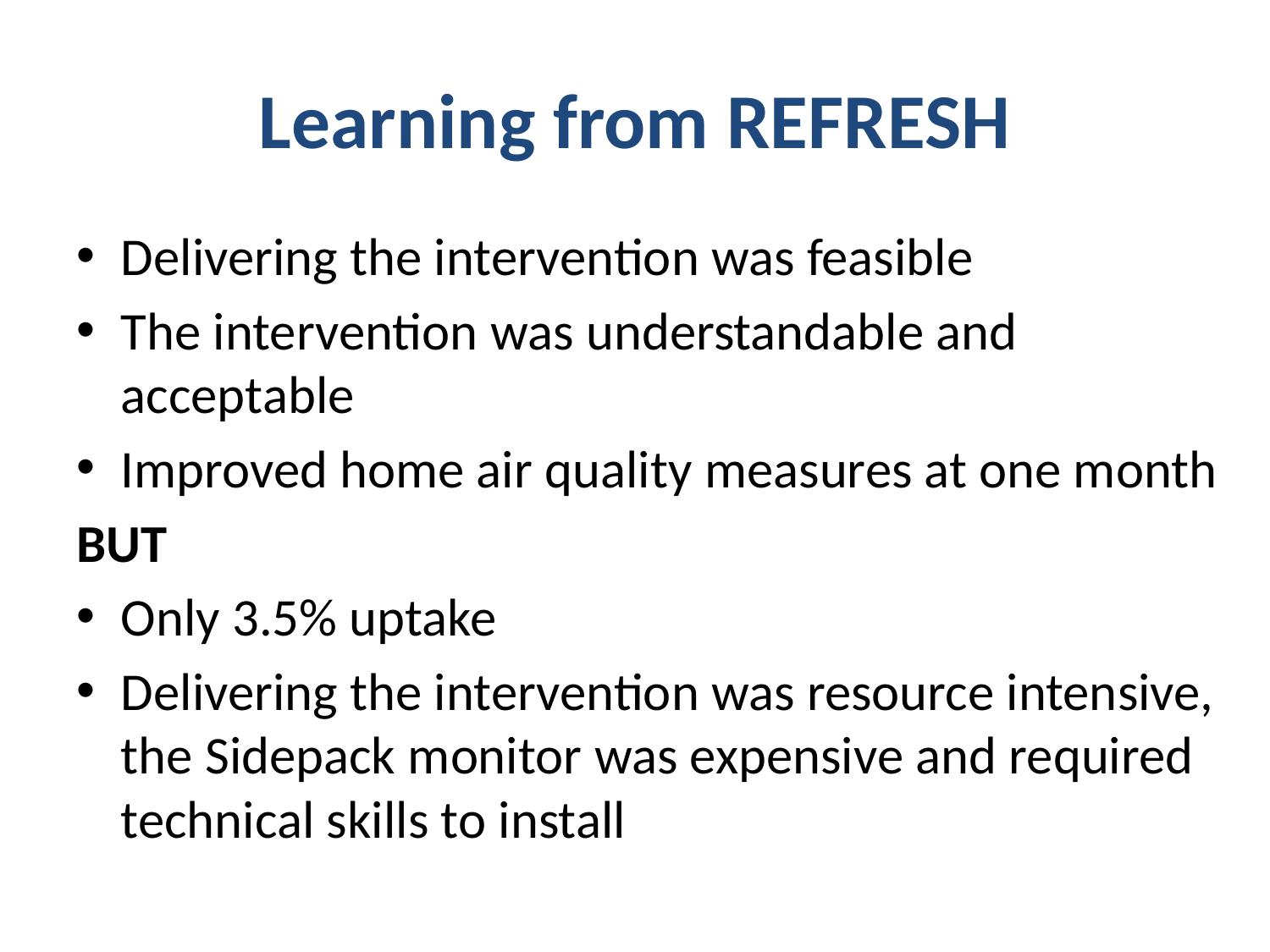

# Learning from REFRESH
Delivering the intervention was feasible
The intervention was understandable and acceptable
Improved home air quality measures at one month
BUT
Only 3.5% uptake
Delivering the intervention was resource intensive, the Sidepack monitor was expensive and required technical skills to install